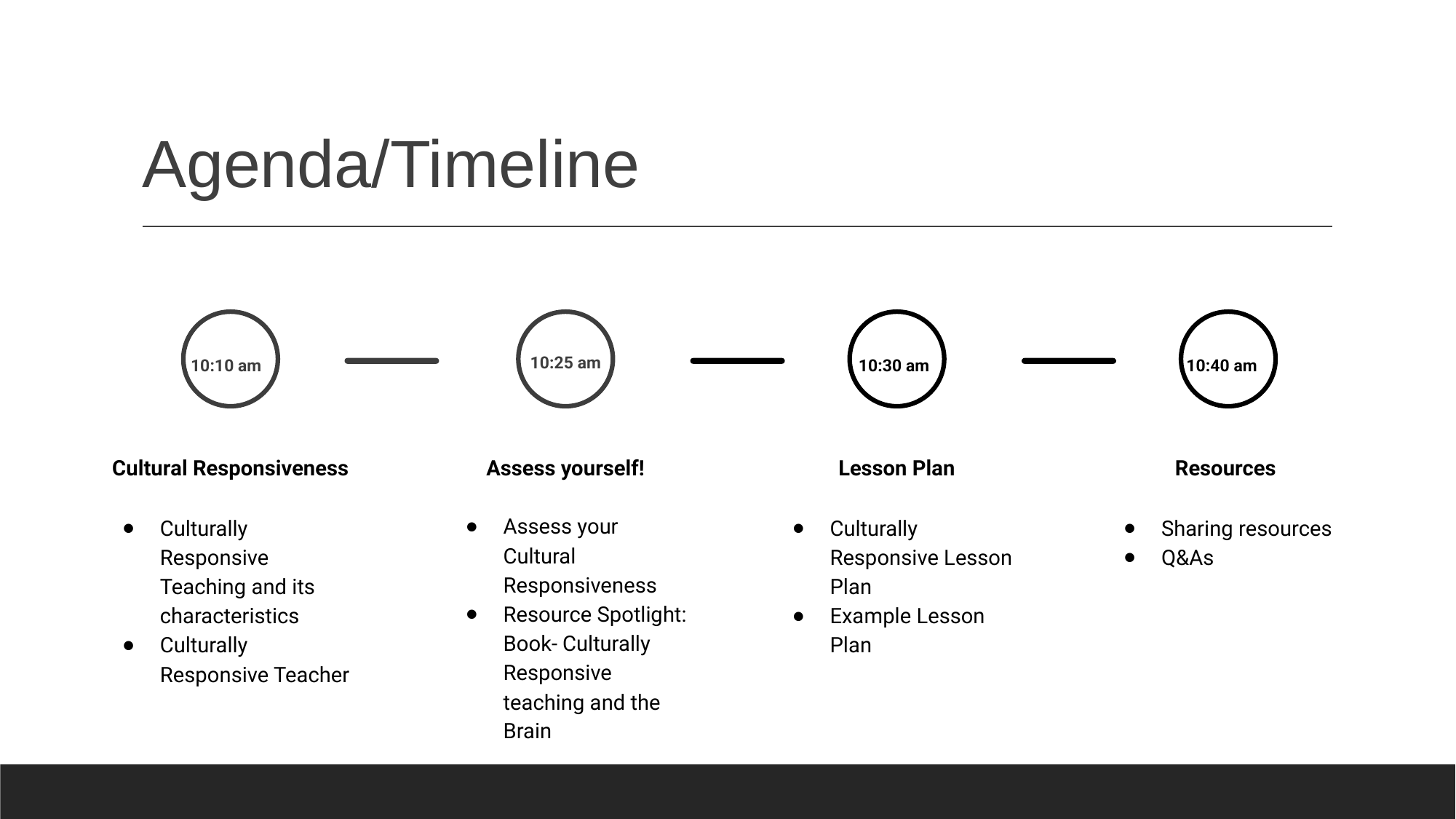

# Agenda/Timeline

10:10 am
Cultural Responsiveness
Culturally Responsive Teaching and its characteristics
Culturally Responsive Teacher

10:25 am
Assess yourself!
Assess your Cultural Responsiveness
Resource Spotlight: Book- Culturally Responsive teaching and the Brain

10:30 am
Lesson Plan
Culturally Responsive Lesson Plan
Example Lesson Plan

10:40 am
Resources
Sharing resources
Q&As